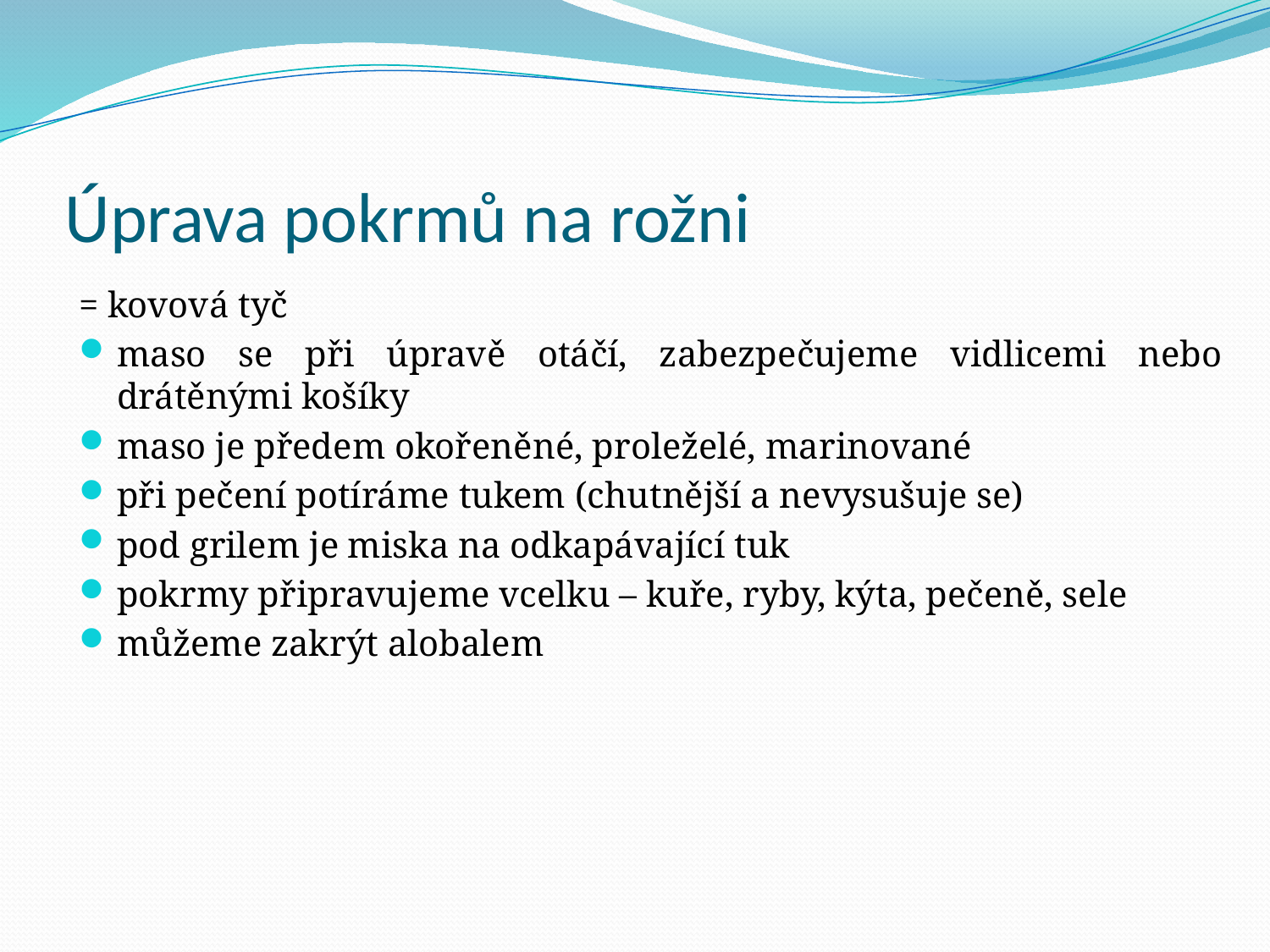

# Úprava pokrmů na rožni
= kovová tyč
maso se při úpravě otáčí, zabezpečujeme vidlicemi nebo drátěnými košíky
maso je předem okořeněné, proleželé, marinované
při pečení potíráme tukem (chutnější a nevysušuje se)
pod grilem je miska na odkapávající tuk
pokrmy připravujeme vcelku – kuře, ryby, kýta, pečeně, sele
můžeme zakrýt alobalem